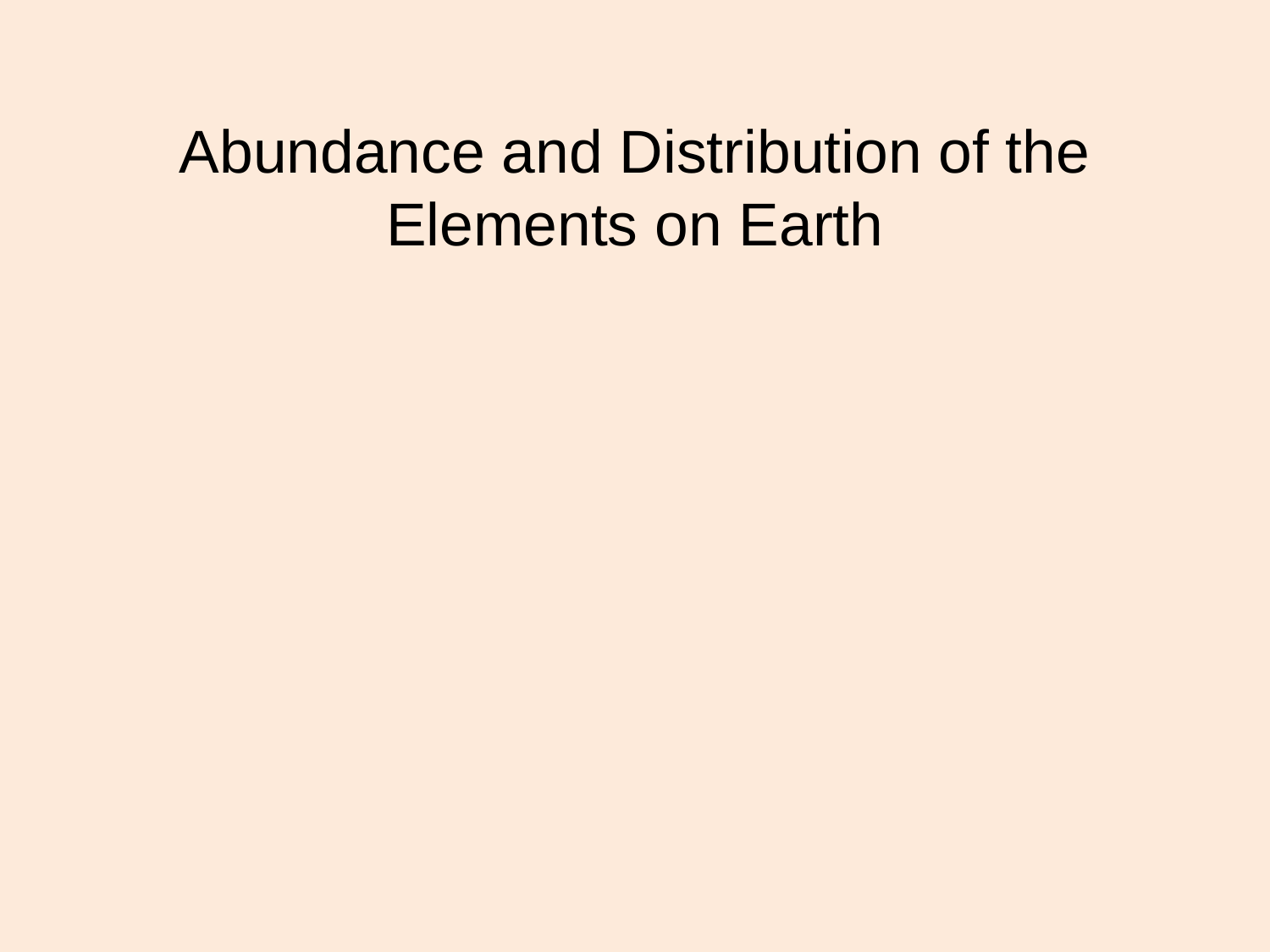

# Abundance and Distribution of the Elements on Earth